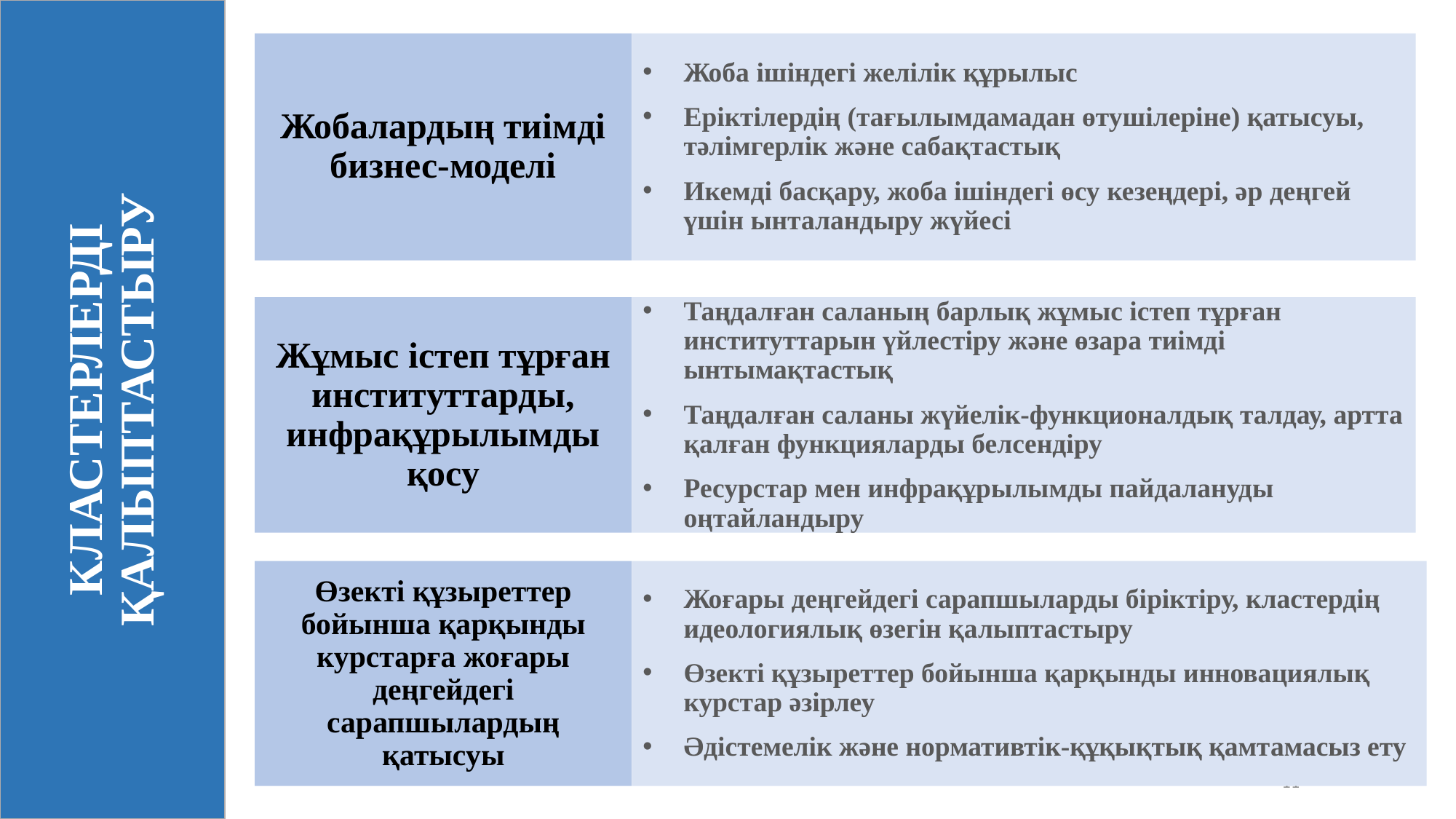

Жобалардың тиімді бизнес-моделі
Жоба ішіндегі желілік құрылыс
Еріктілердің (тағылымдамадан өтушілеріне) қатысуы, тәлімгерлік және сабақтастық
Икемді басқару, жоба ішіндегі өсу кезеңдері, әр деңгей үшін ынталандыру жүйесі
# КЛАСТЕРЛЕРДІ ҚАЛЫПТАСТЫРУ
Таңдалған саланың барлық жұмыс істеп тұрған институттарын үйлестіру және өзара тиімді ынтымақтастық
Таңдалған саланы жүйелік-функционалдық талдау, артта қалған функцияларды белсендіру
Ресурстар мен инфрақұрылымды пайдалануды оңтайландыру
Жұмыс істеп тұрған институттарды, инфрақұрылымды қосу
Өзекті құзыреттер бойынша қарқынды курстарға жоғары деңгейдегі сарапшылардың қатысуы
Жоғары деңгейдегі сарапшыларды біріктіру, кластердің идеологиялық өзегін қалыптастыру
Өзекті құзыреттер бойынша қарқынды инновациялық курстар әзірлеу
Әдістемелік және нормативтік-құқықтық қамтамасыз ету
11